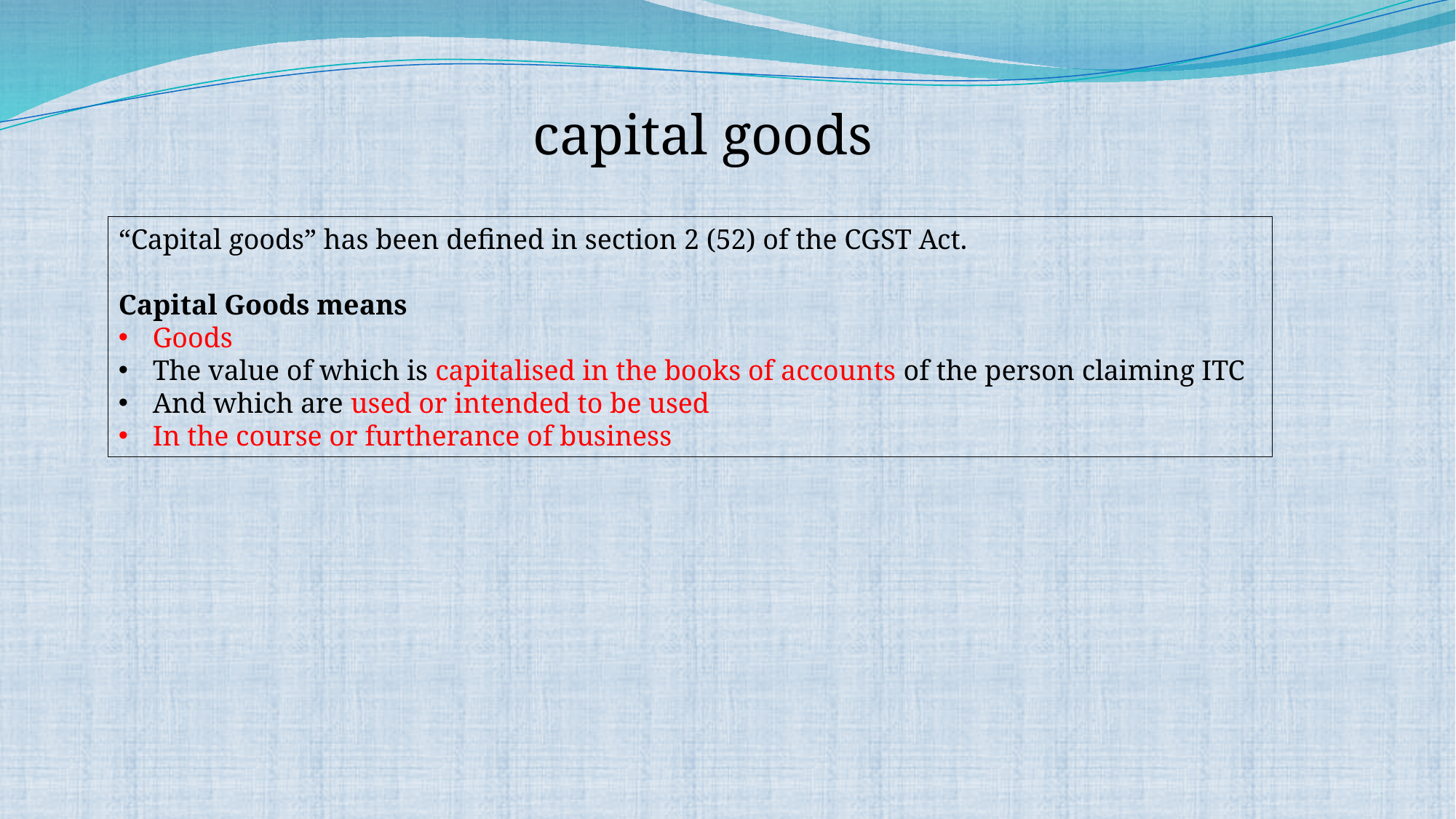

capital goods
“Capital goods” has been defined in section 2 (52) of the CGST Act.

Capital Goods means
Goods
The value of which is capitalised in the books of accounts of the person claiming ITC
And which are used or intended to be used
In the course or furtherance of business
4